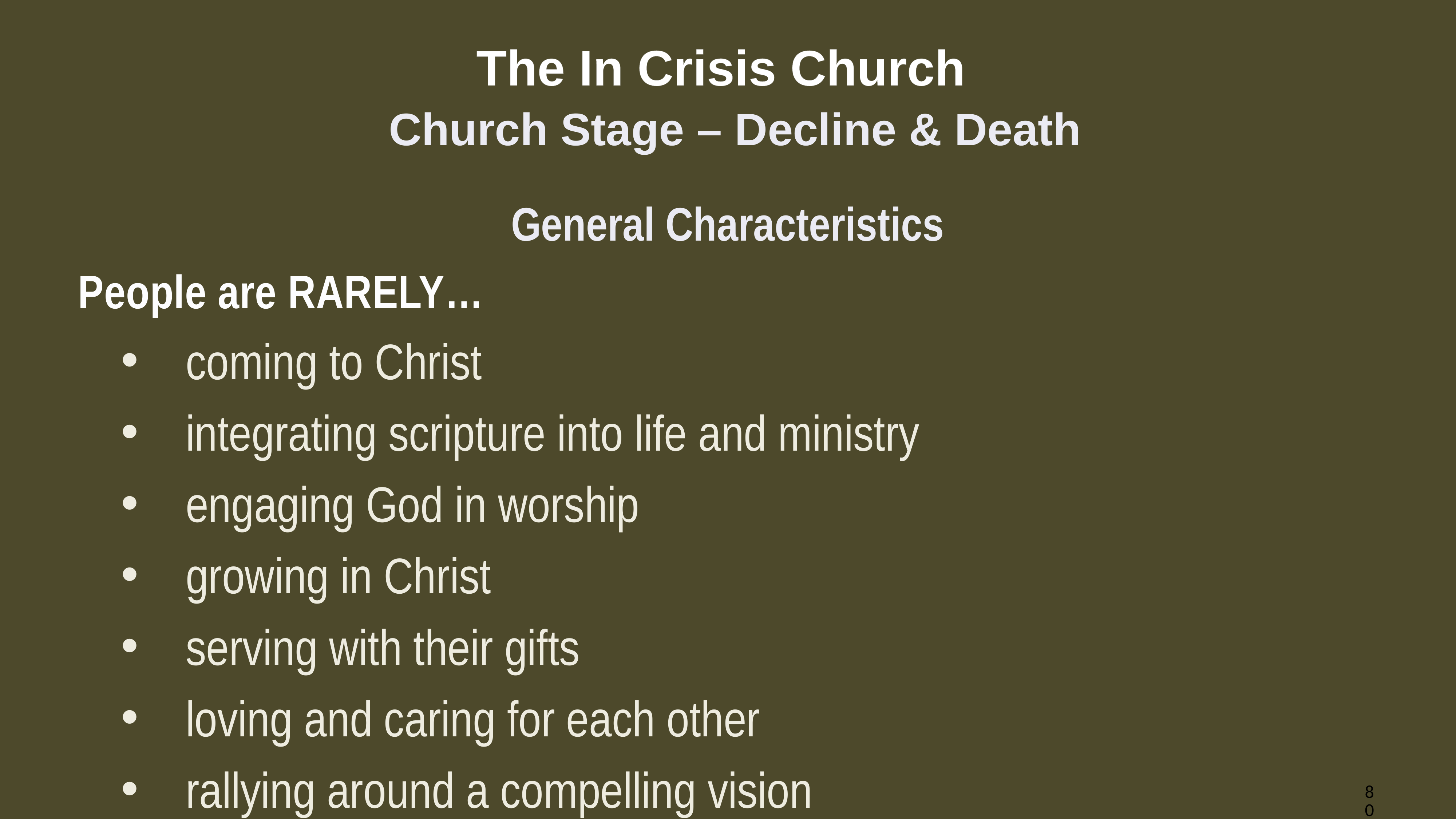

# The In Crisis Church  Church Stage – Decline & Death
General Characteristics
People are RARELY…
coming to Christ
integrating scripture into life and ministry
engaging God in worship
growing in Christ
serving with their gifts
loving and caring for each other
rallying around a compelling vision
80